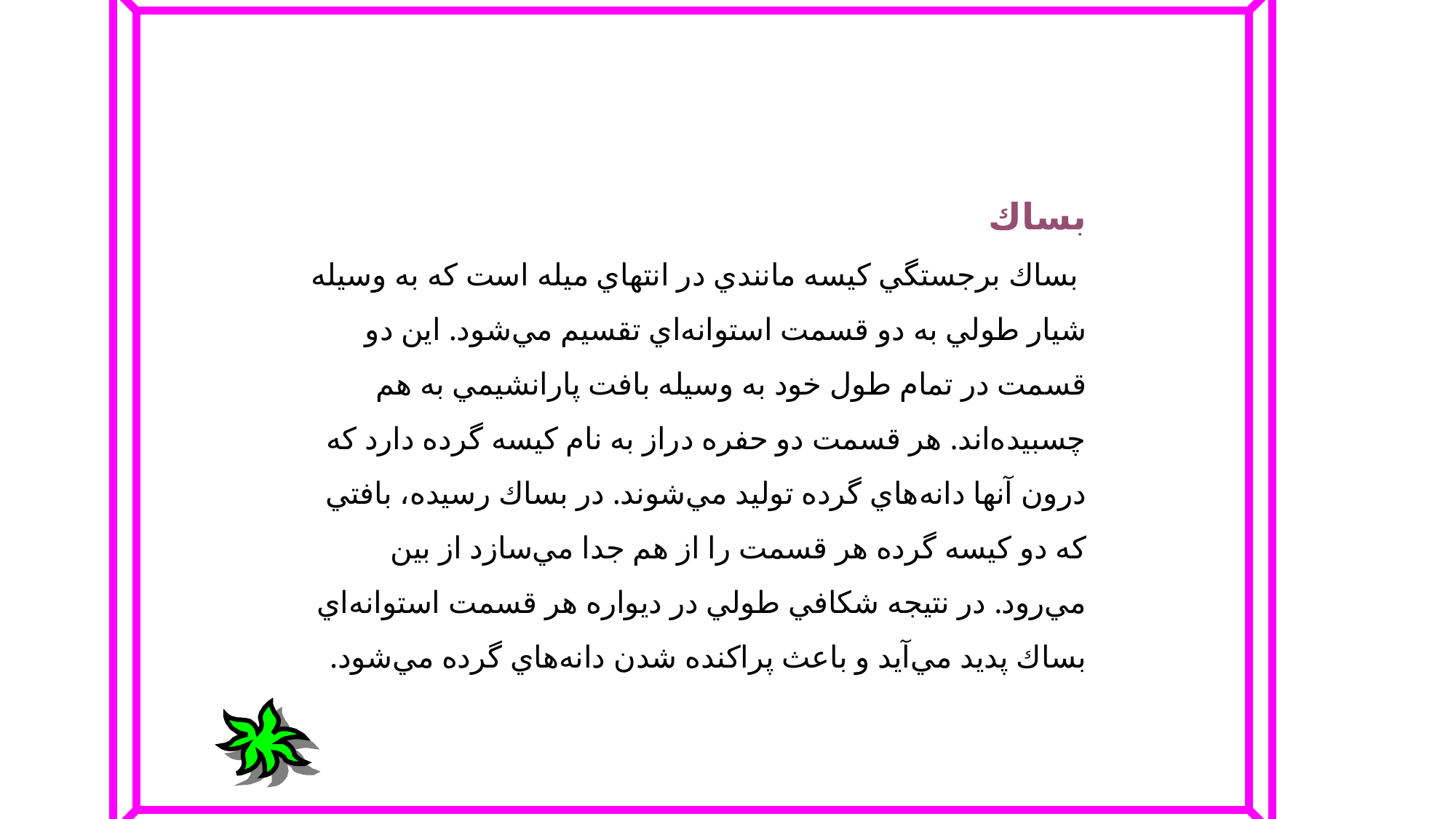

بساك‌
 بساك‌ برجستگي‌ كيسه‌ مانندي‌ در انتهاي‌ ميله‌ است‌ كه‌ به‌ وسيله‌ شيار طولي‌ به‌ دو قسمت‌ استوانه‌اي‌ تقسيم‌ مي‌شود. اين‌ دو قسمت‌ در تمام‌ طول‌ خود به‌ وسيله‌ بافت‌ پارانشيمي‌ به‌ هم‌ چسبيده‌اند. هر قسمت‌ دو حفره‌ دراز به‌ نام‌ كيسه‌ گرده‌ دارد كه‌ درون‌ آنها دانه‌هاي‌ گرده‌ توليد مي‌شوند. در بساك‌ رسيده‌، بافتي‌ كه‌ دو كيسه‌ گرده‌ هر قسمت‌ را از هم‌ جدا مي‌سازد از بين‌ مي‌رود. در نتيجه‌ شكافي‌ طولي‌ در ديواره‌ هر قسمت‌ استوانه‌اي‌ بساك‌ پديد مي‌آيد و باعث‌ پراكنده‌ شدن‌ دانه‌هاي‌ گرده‌ مي‌شود.